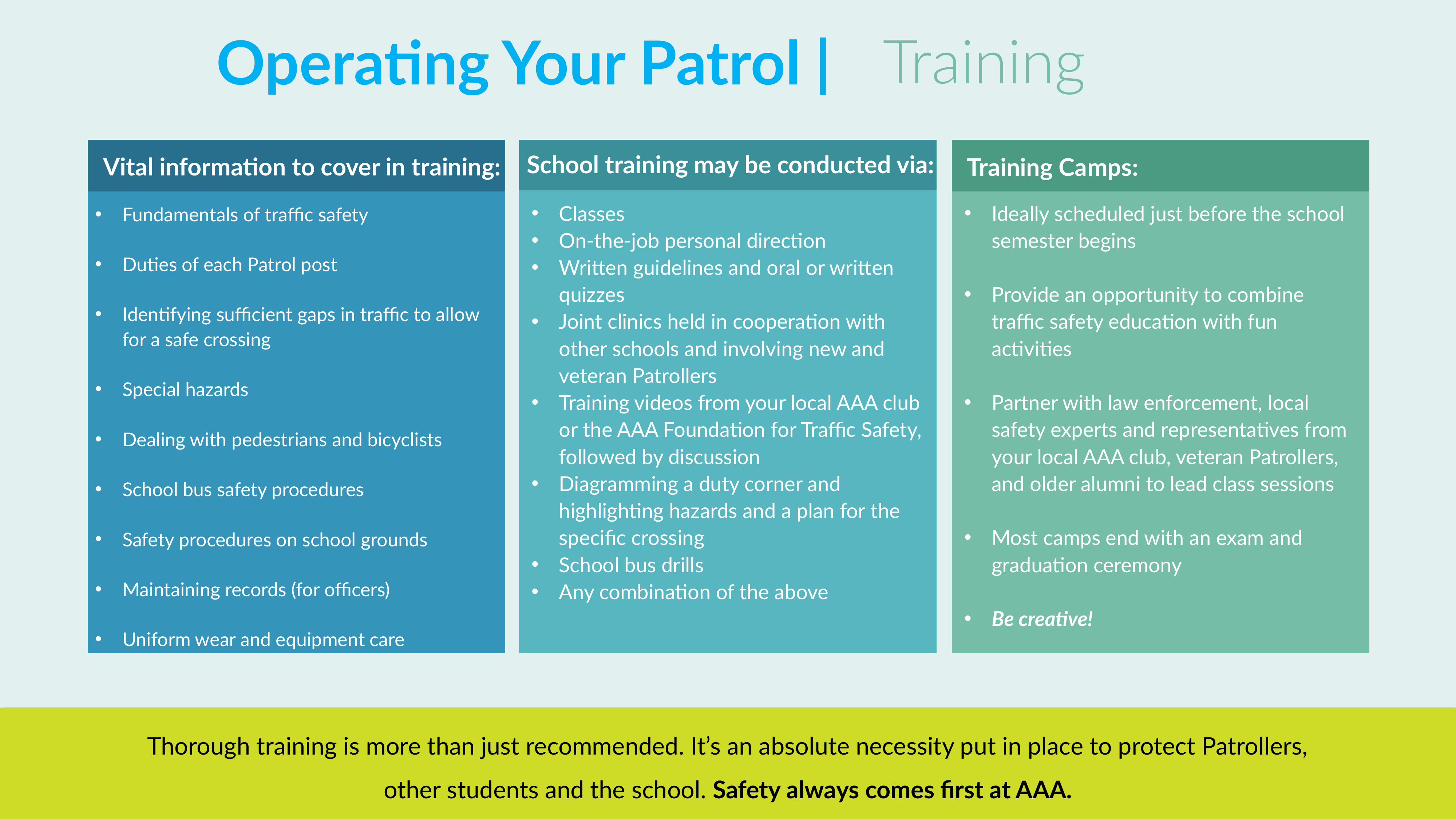

Training
Operating Your Patrol |

School training may be conducted via:
Vital information to cover in training:
Training Camps:

Classes
On-the-job personal direction
Written guidelines and oral or written quizzes
Joint clinics held in cooperation with other schools and involving new and veteran Patrollers
Training videos from your local AAA club or the AAA Foundation for Traffic Safety, followed by discussion
Diagramming a duty corner and highlighting hazards and a plan for the specific crossing
School bus drills
Any combination of the above
Ideally scheduled just before the school semester begins

Provide an opportunity to combine traffic safety education with fun activities

Partner with law enforcement, local safety experts and representatives from your local AAA club, veteran Patrollers, and older alumni to lead class sessions

Most camps end with an exam and graduation ceremony

Be creative!

Fundamentals of traffic safety

Duties of each Patrol post

Identifying sufficient gaps in traffic to allow for a safe crossing

Special hazards

Dealing with pedestrians and bicyclists

School bus safety procedures

Safety procedures on school grounds

Maintaining records (for officers)

Uniform wear and equipment care

Thorough training is more than just recommended. It’s an absolute necessity put in place to protect Patrollers, other students and the school. Safety always comes first at AAA.